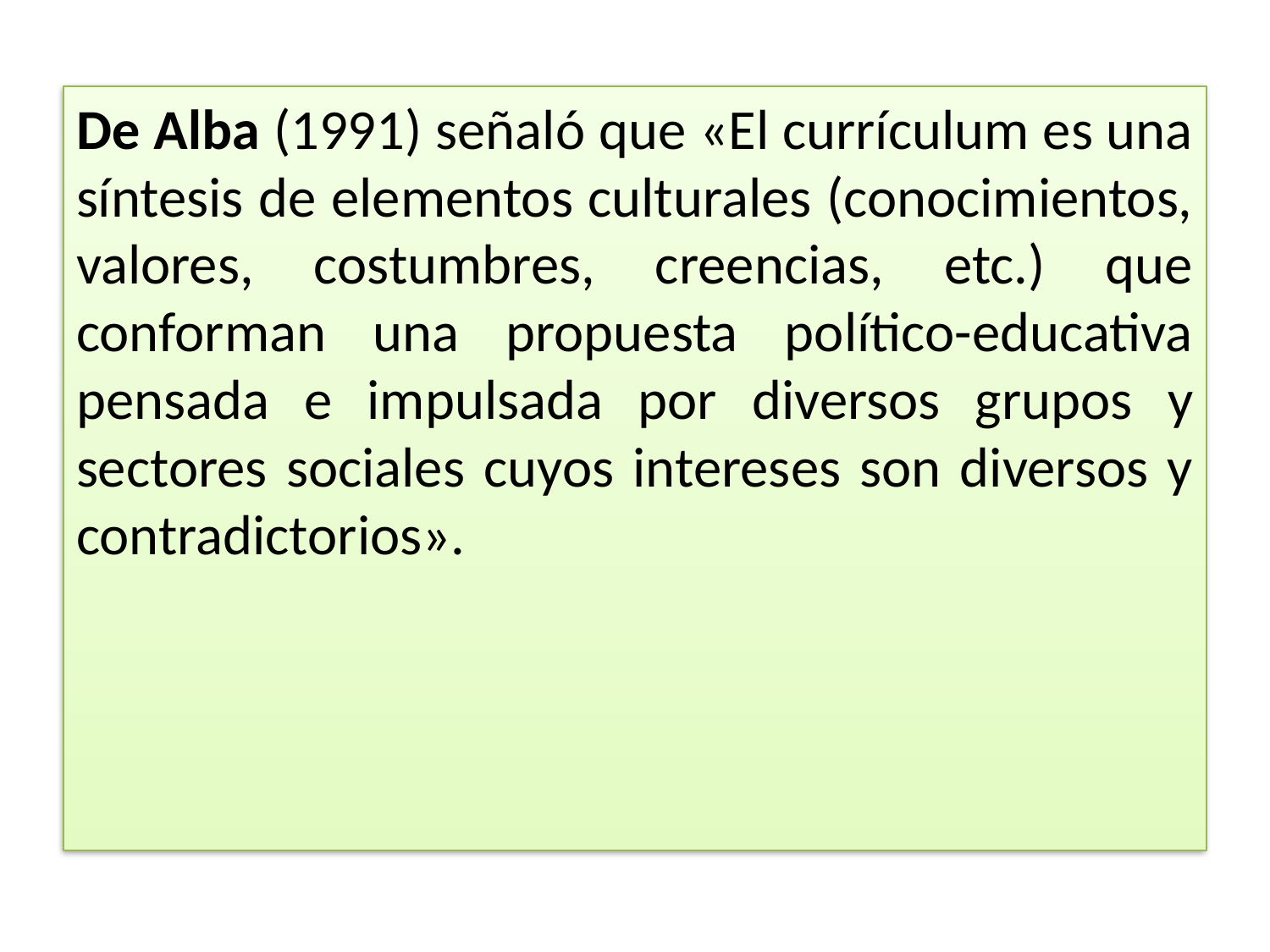

De Alba (1991) señaló que «El currículum es una síntesis de elementos culturales (conocimientos, valores, costumbres, creencias, etc.) que conforman una propuesta político-educativa pensada e impulsada por diversos grupos y sectores sociales cuyos intereses son diversos y contradictorios».